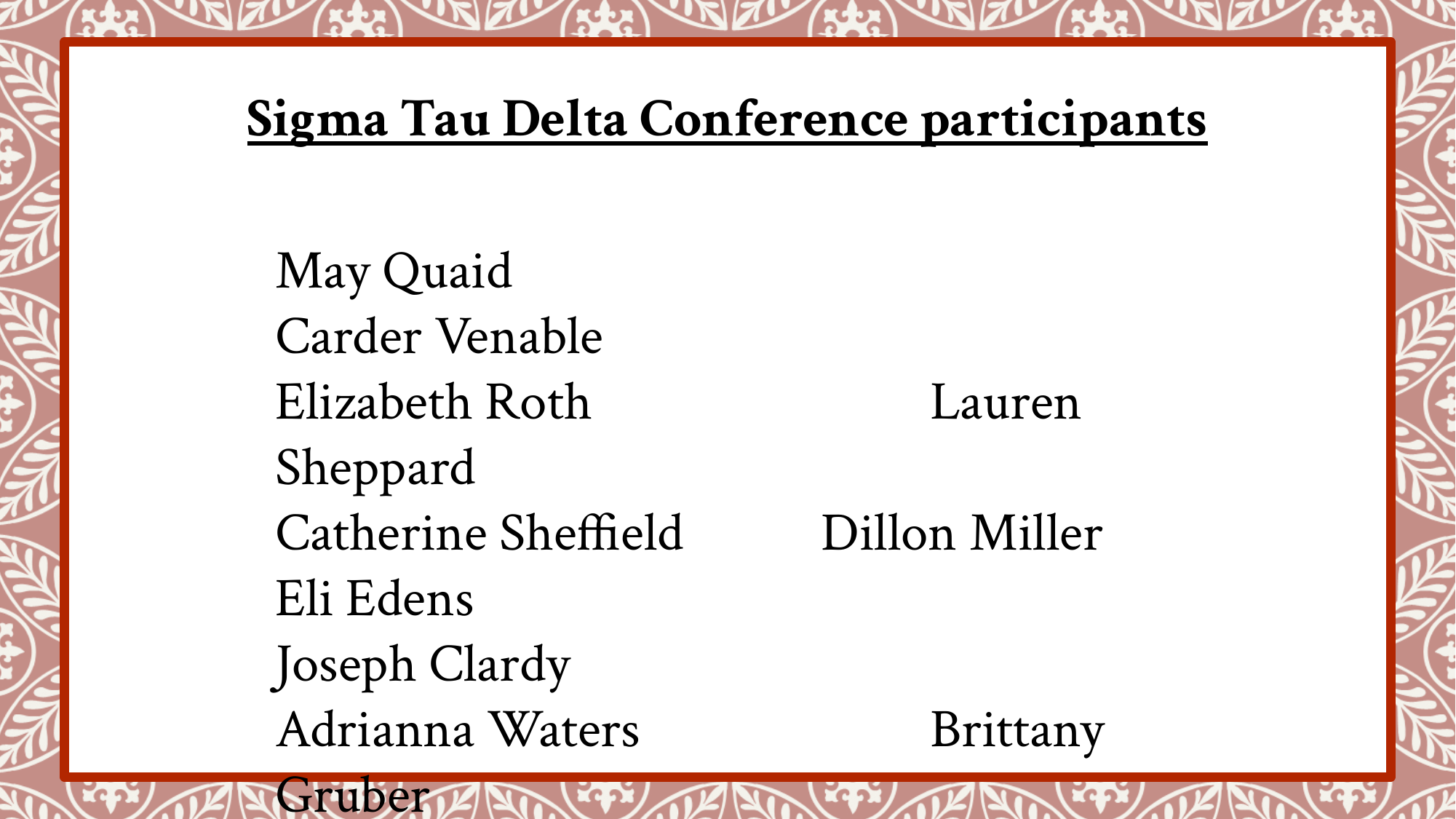

Sigma Tau Delta Conference participants
May Quaid					Carder Venable
Elizabeth Roth				Lauren Sheppard
Catherine Sheffield		Dillon Miller
Eli Edens						Joseph Clardy
Adrianna Waters			Brittany Gruber
Ella Corder					Megan Hutchinson
Hayley Watson